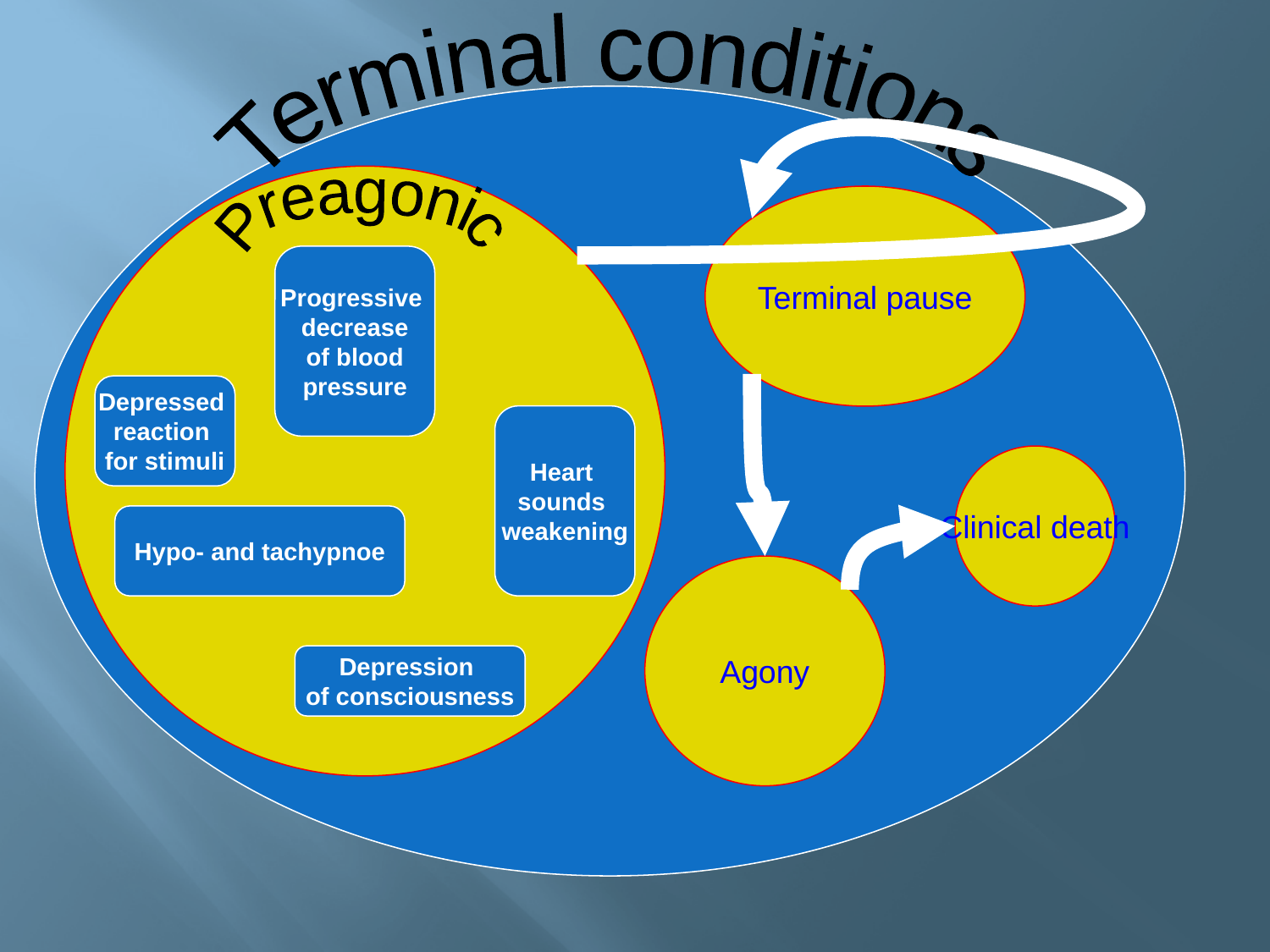

Теrminal conditions

Terminal pause
Preagonic
Progressive
decrease
 of blood
pressure
Depressed
reaction
for stimuli
Heart
sounds
weakening
Clinical death
Hypo- and tachypnoe
Agony
Depression
of consciousness